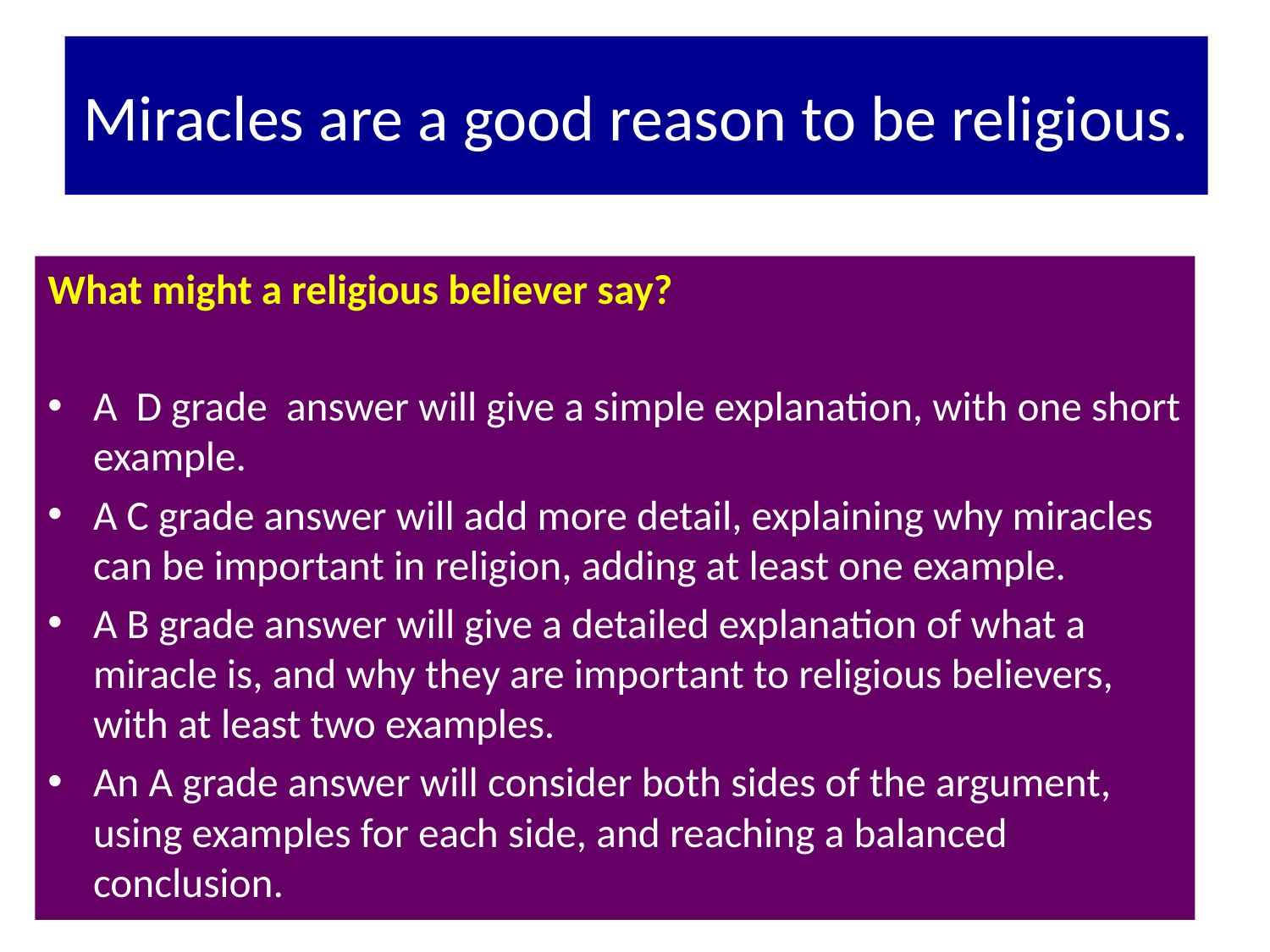

# Miracles are a good reason to be religious.
What might a religious believer say?

A  D grade  answer will give a simple explanation, with one short example.
A C grade answer will add more detail, explaining why miracles can be important in religion, adding at least one example.
A B grade answer will give a detailed explanation of what a miracle is, and why they are important to religious believers, with at least two examples.
An A grade answer will consider both sides of the argument, using examples for each side, and reaching a balanced conclusion.